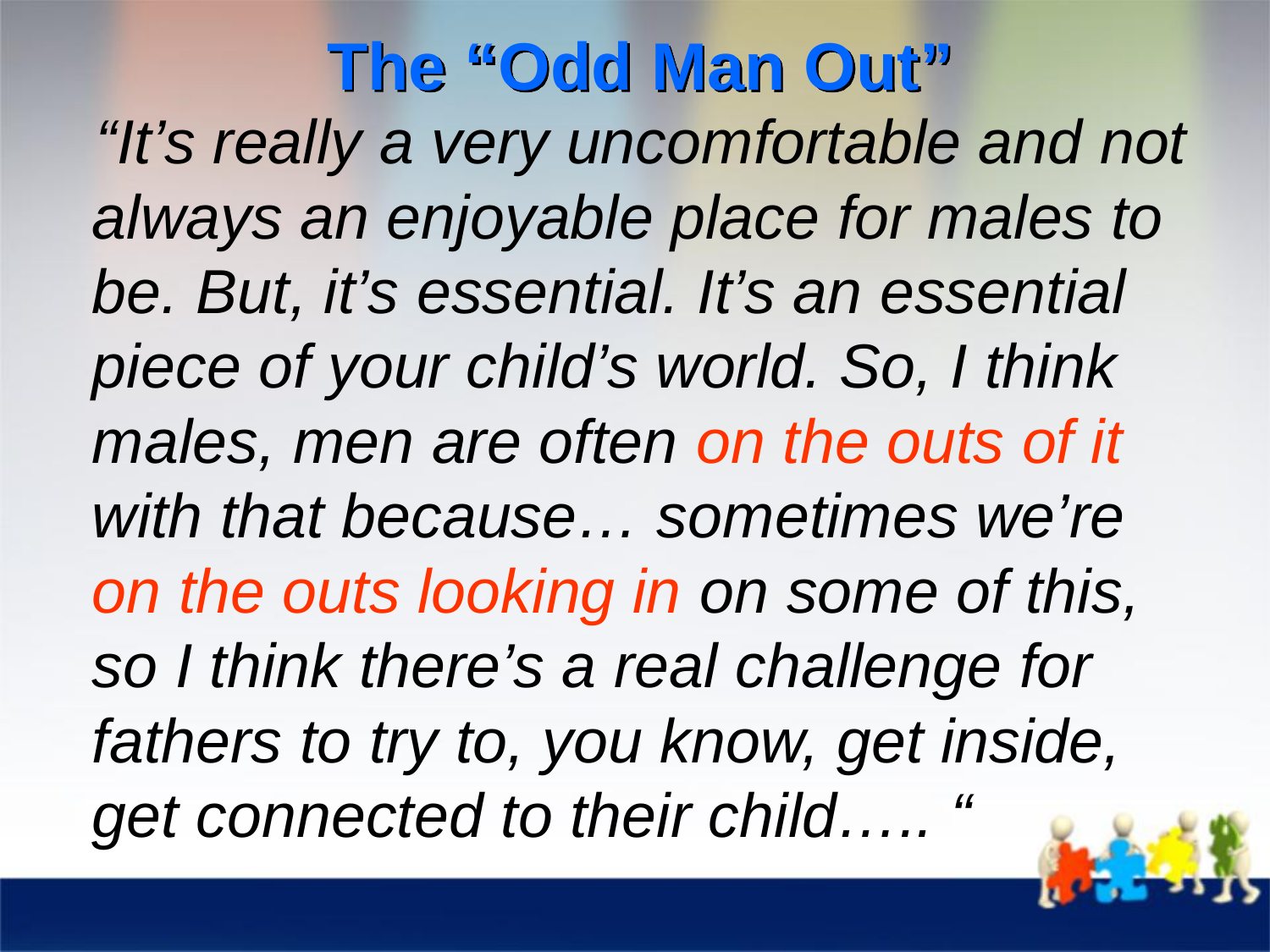

# The “Odd Man Out”
   “It’s really a very uncomfortable and not always an enjoyable place for males to be. But, it’s essential. It’s an essential piece of your child’s world. So, I think males, men are often on the outs of it with that because… sometimes we’re on the outs looking in on some of this, so I think there’s a real challenge for fathers to try to, you know, get inside, get connected to their child….. “